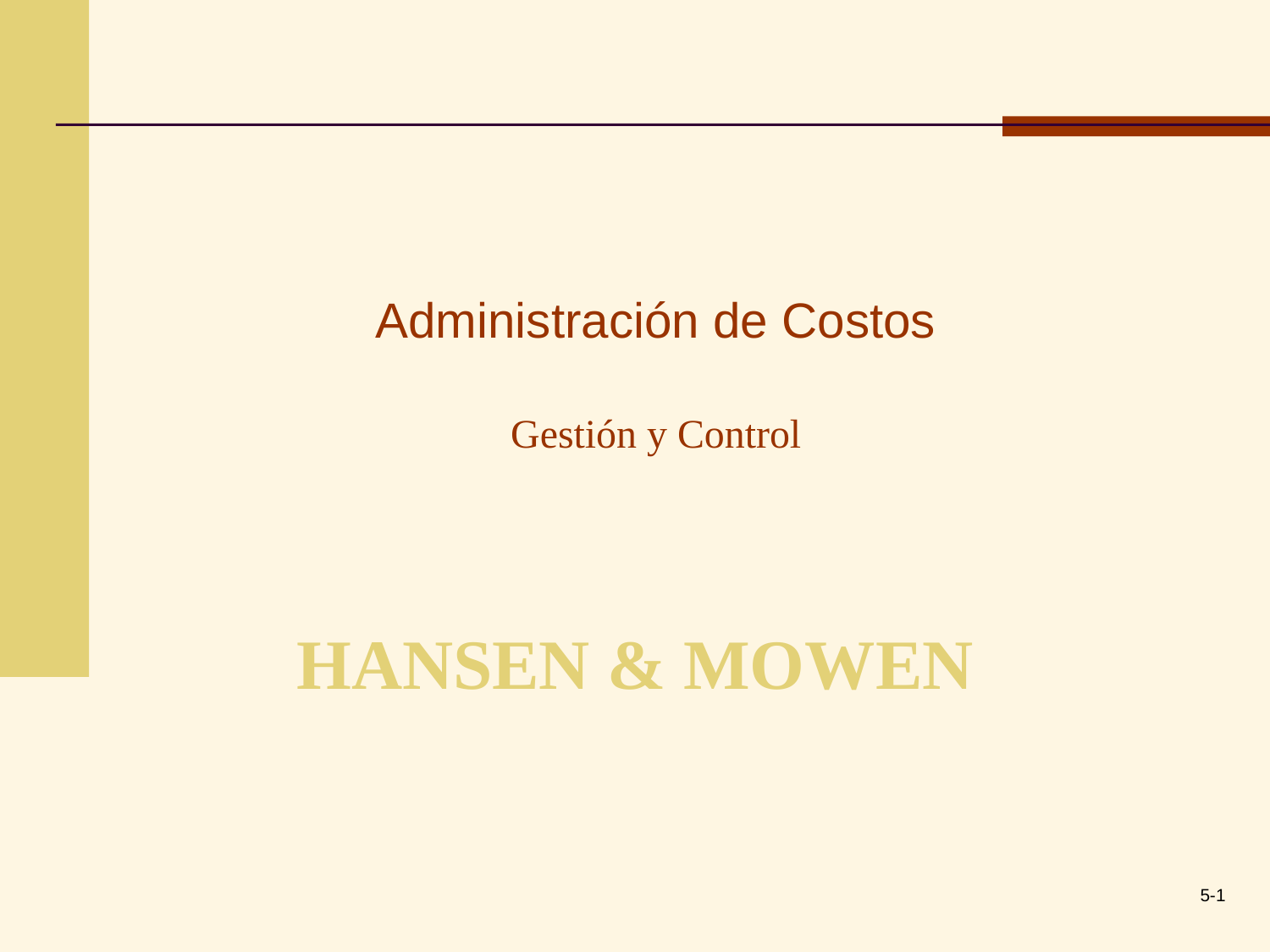

# Administración de Costos Gestión y Control
HANSEN & MOWEN
5-1